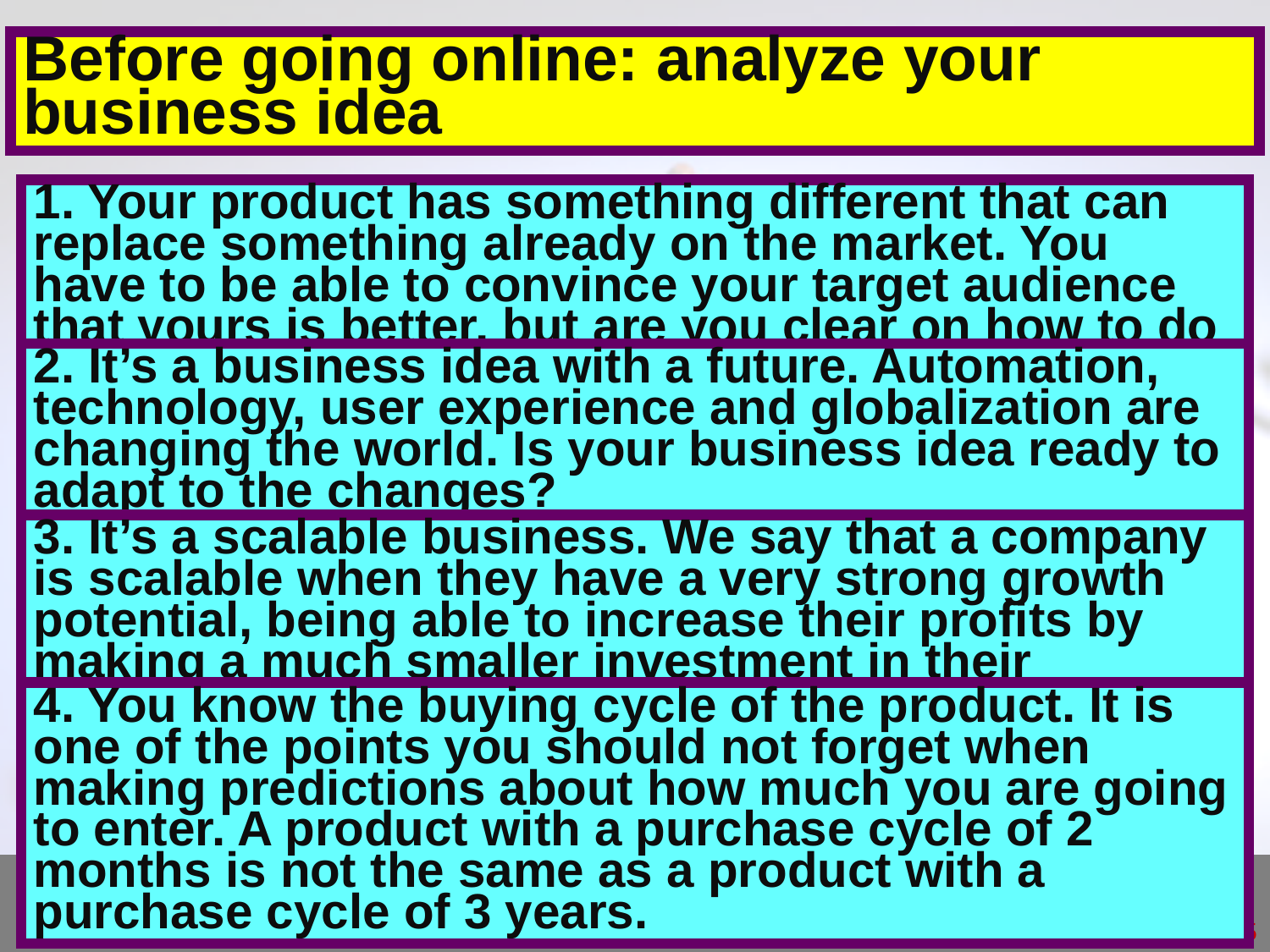

Before going online: analyze your business idea
1. Your product has something different that can replace something already on the market. You have to be able to convince your target audience that yours is better, but are you clear on how to do it?
2. It’s a business idea with a future. Automation, technology, user experience and globalization are changing the world. Is your business idea ready to adapt to the changes?
3. It’s a scalable business. We say that a company is scalable when they have a very strong growth potential, being able to increase their profits by making a much smaller investment in their infrastructure
4. You know the buying cycle of the product. It is one of the points you should not forget when making predictions about how much you are going to enter. A product with a purchase cycle of 2 months is not the same as a product with a purchase cycle of 3 years.
35